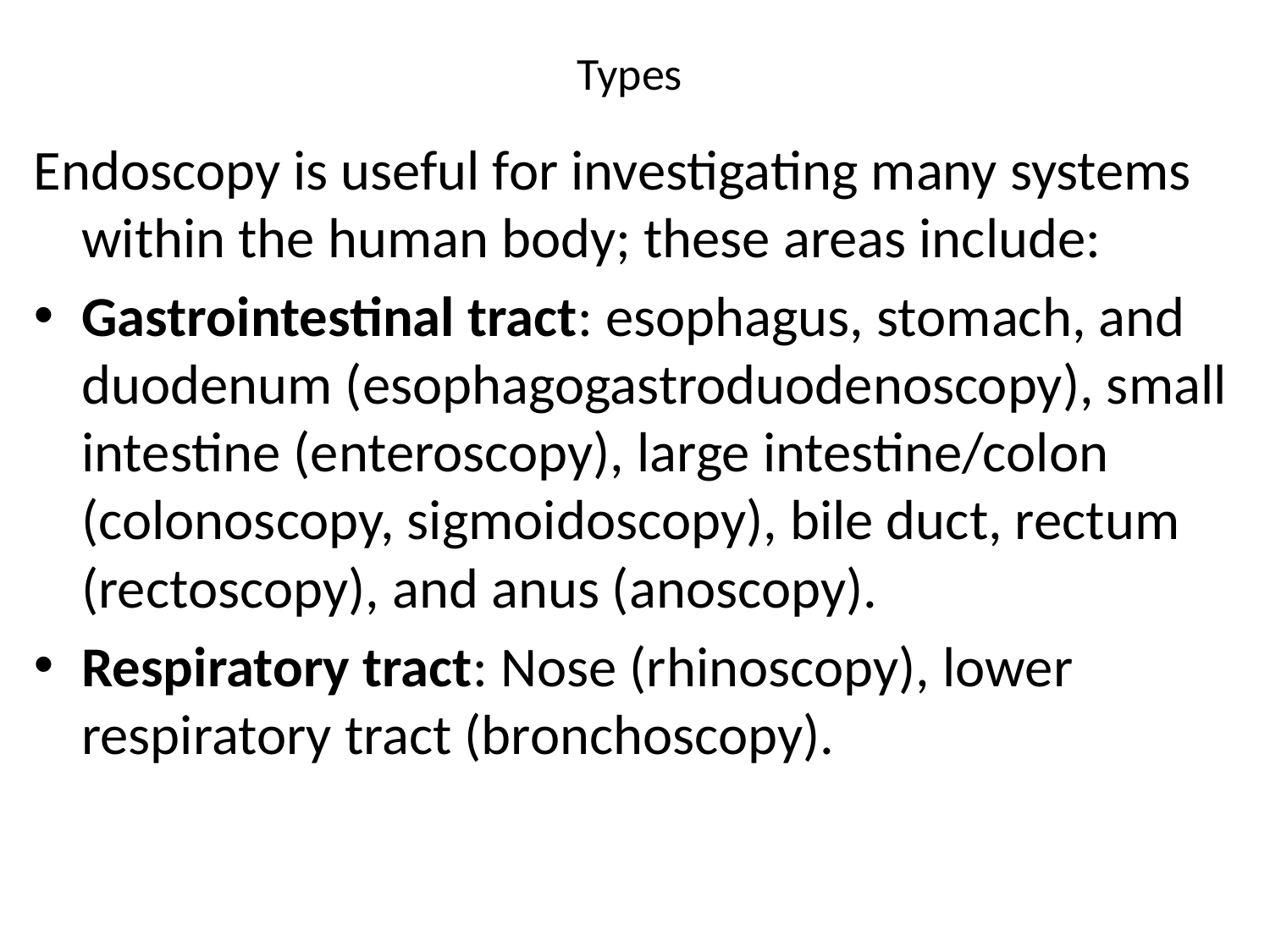

# Types
Endoscopy is useful for investigating many systems within the human body; these areas include:
Gastrointestinal tract: esophagus, stomach, and duodenum (esophagogastroduodenoscopy), small intestine (enteroscopy), large intestine/colon (colonoscopy, sigmoidoscopy), bile duct, rectum (rectoscopy), and anus (anoscopy).
Respiratory tract: Nose (rhinoscopy), lower respiratory tract (bronchoscopy).